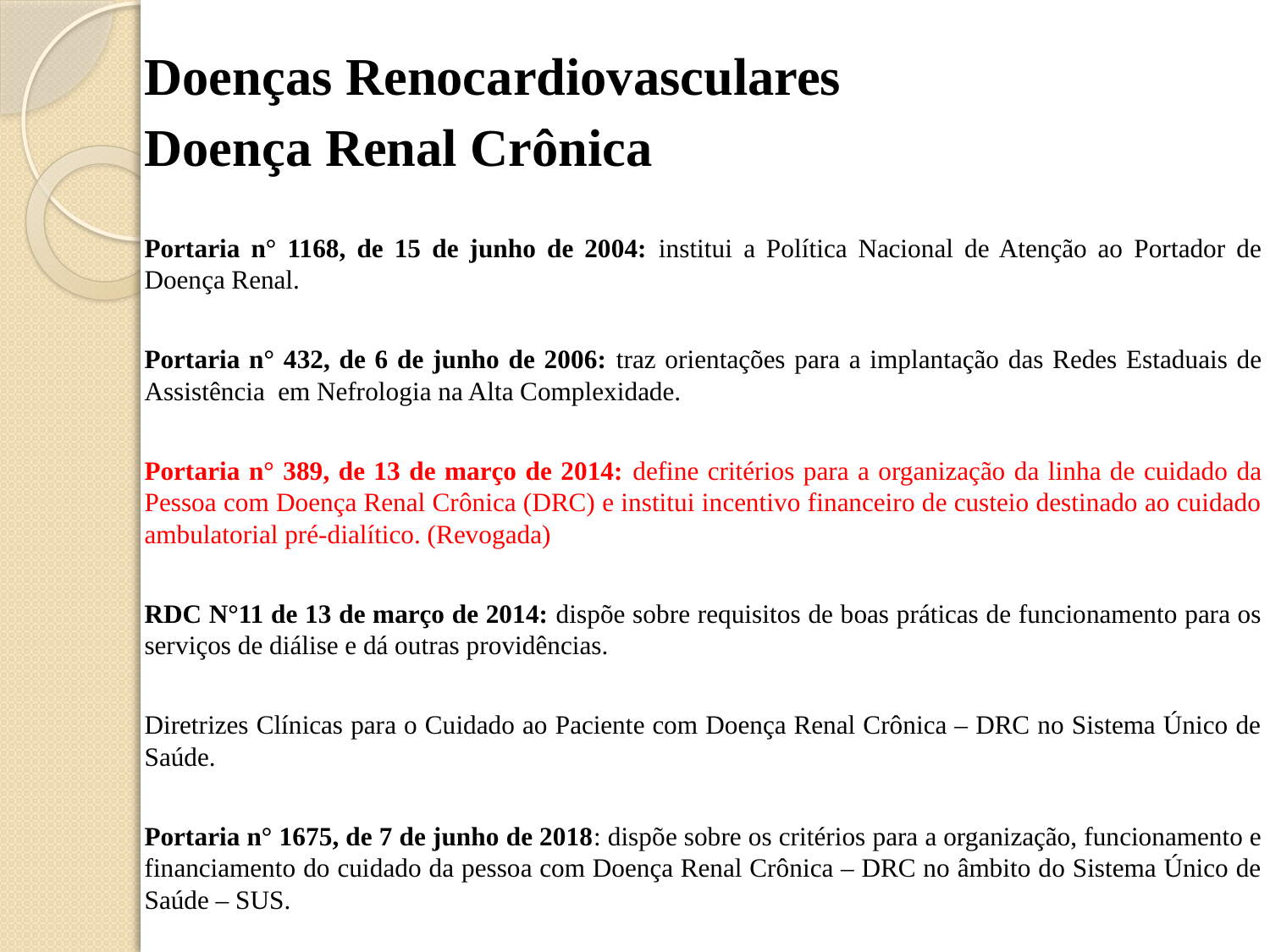

Doenças Renocardiovasculares
Doença Renal Crônica

Portaria n° 1168, de 15 de junho de 2004: institui a Política Nacional de Atenção ao Portador de Doença Renal.

Portaria n° 432, de 6 de junho de 2006: traz orientações para a implantação das Redes Estaduais de Assistência  em Nefrologia na Alta Complexidade.

Portaria n° 389, de 13 de março de 2014: define critérios para a organização da linha de cuidado da Pessoa com Doença Renal Crônica (DRC) e institui incentivo financeiro de custeio destinado ao cuidado ambulatorial pré-dialítico. (Revogada)

RDC N°11 de 13 de março de 2014: dispõe sobre requisitos de boas práticas de funcionamento para os serviços de diálise e dá outras providências.

Diretrizes Clínicas para o Cuidado ao Paciente com Doença Renal Crônica – DRC no Sistema Único de Saúde.

Portaria n° 1675, de 7 de junho de 2018: dispõe sobre os critérios para a organização, funcionamento e financiamento do cuidado da pessoa com Doença Renal Crônica – DRC no âmbito do Sistema Único de Saúde – SUS.